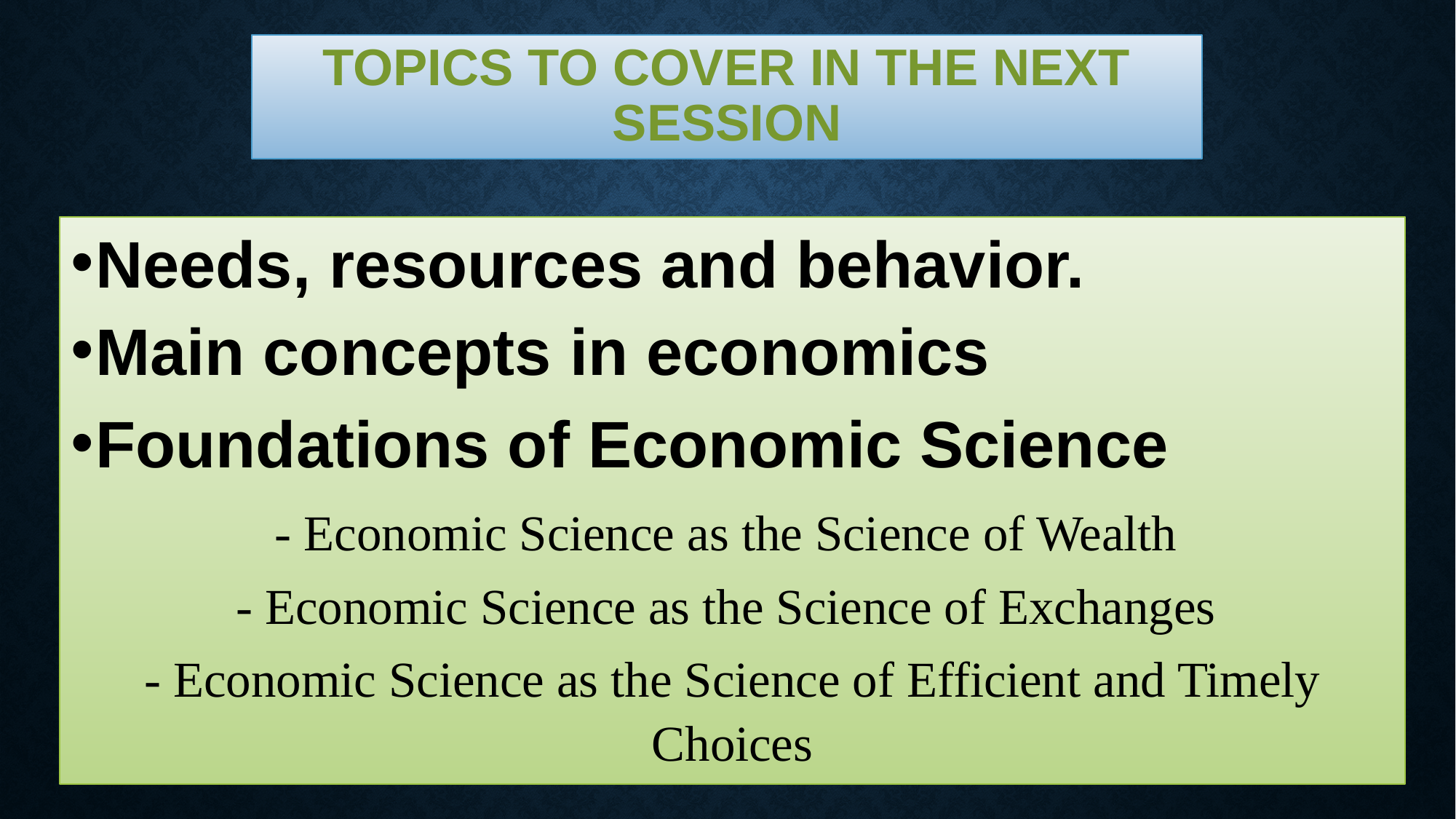

# Topics to cover in the next session
Needs, resources and behavior.
Main concepts in economics
Foundations of Economic Science
- Economic Science as the Science of Wealth
- Economic Science as the Science of Exchanges
- Economic Science as the Science of Efficient and Timely Choices